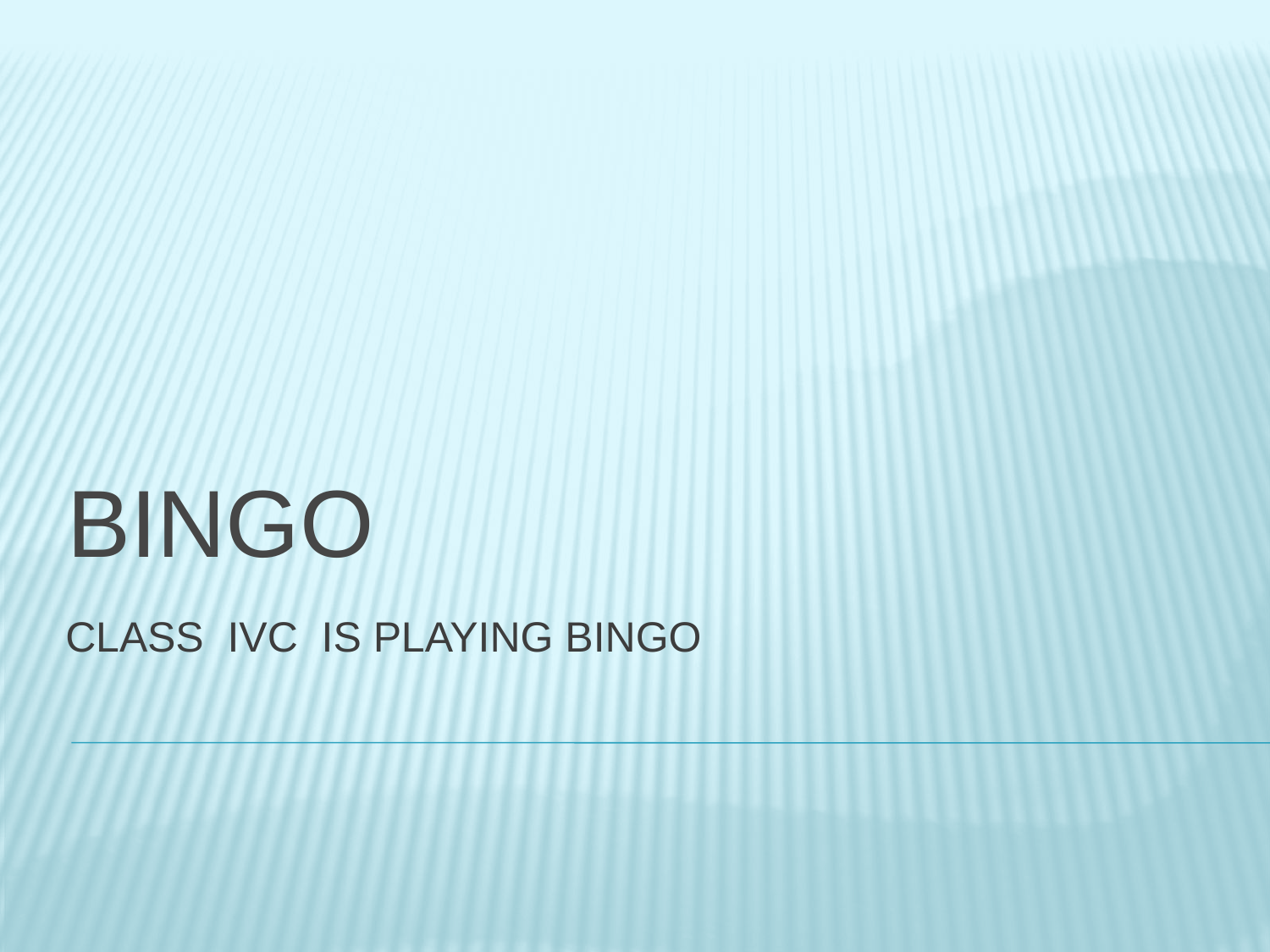

# BINGO
CLASS  IVC  IS PLAYING BINGO